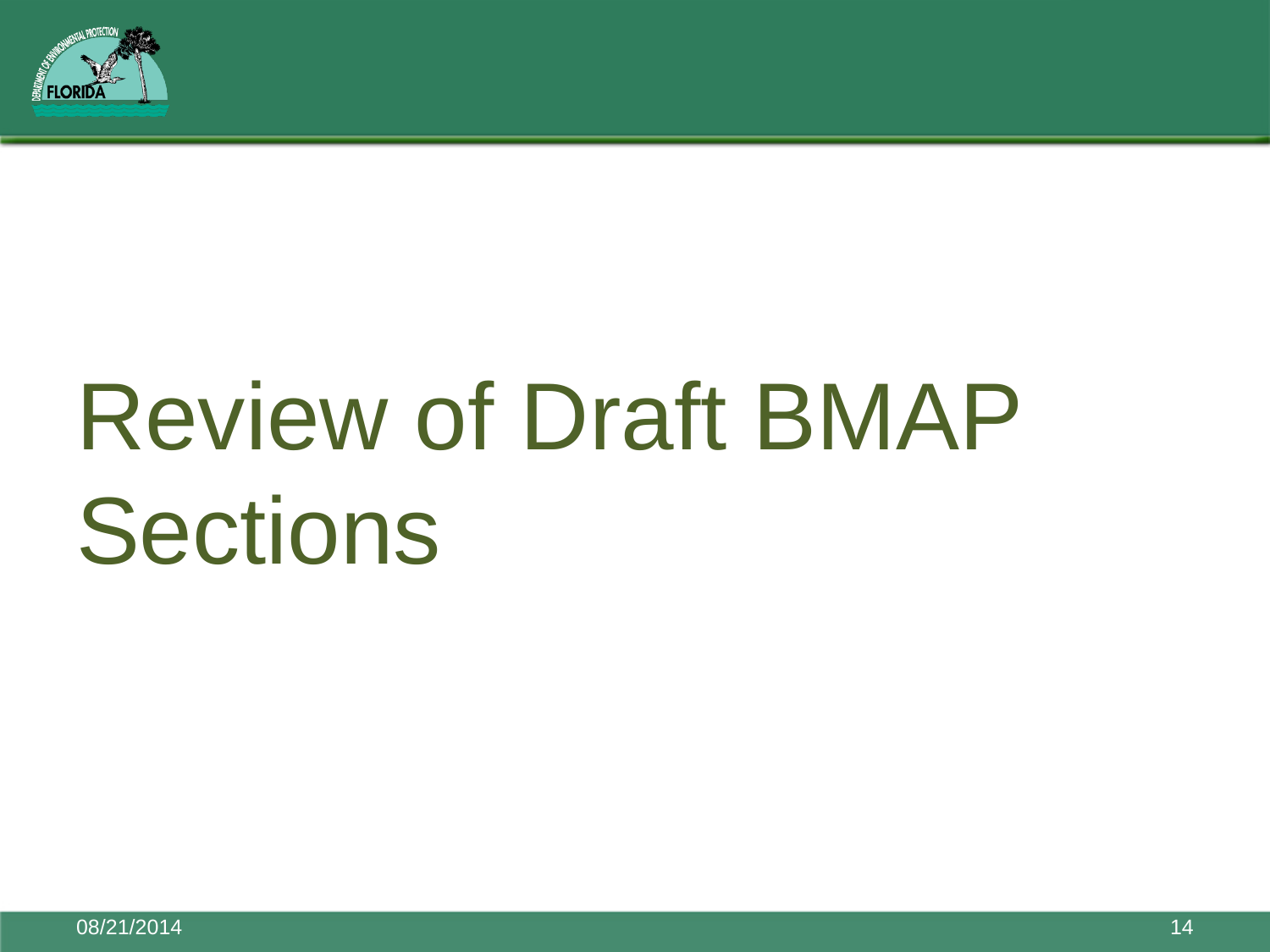

Review of Draft BMAP Sections
08/21/2014
14